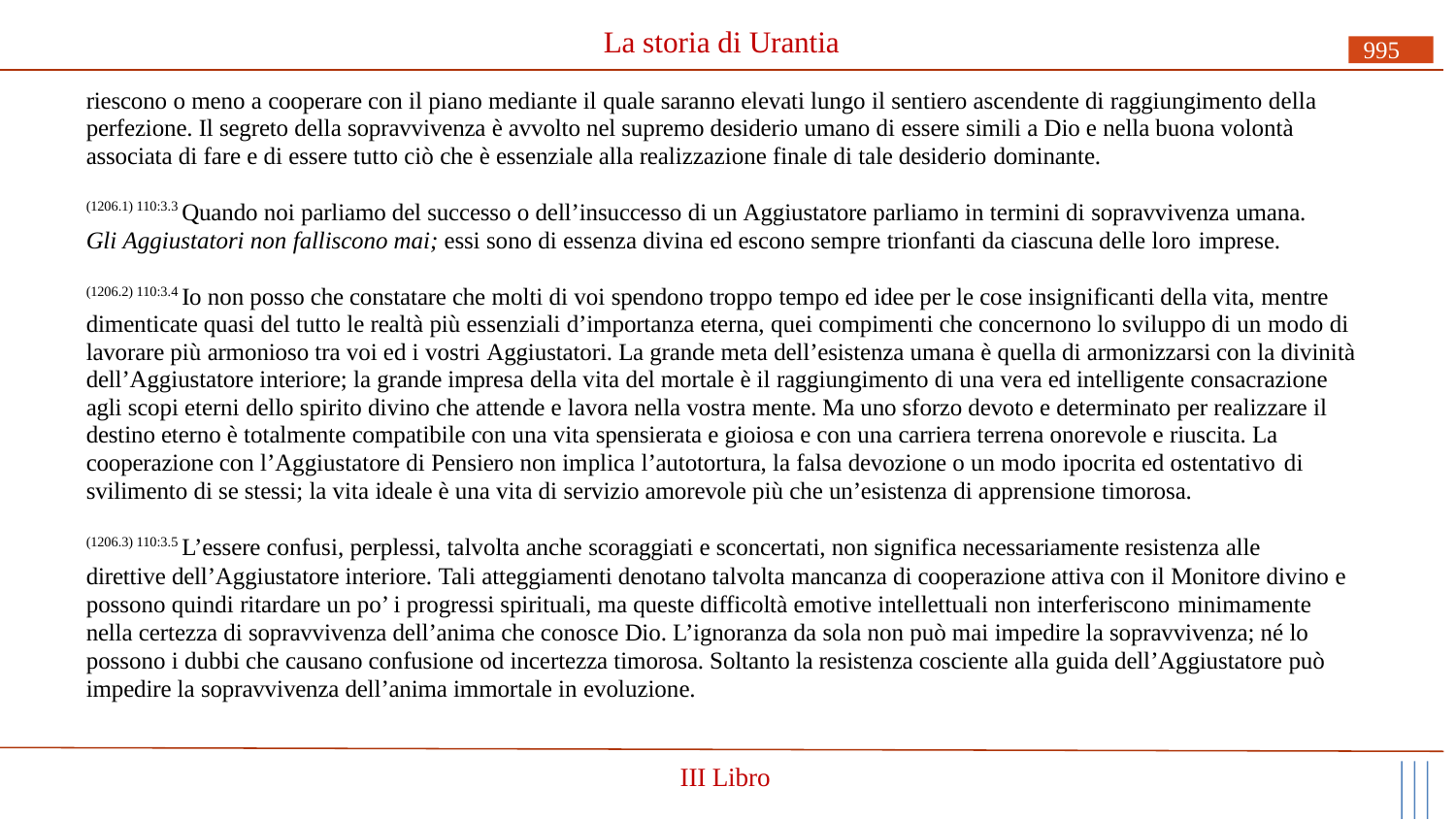

# La storia di Urantia
995

riescono o meno a cooperare con il piano mediante il quale saranno elevati lungo il sentiero ascendente di raggiungimento della  perfezione. Il segreto della sopravvivenza è avvolto nel supremo desiderio umano di essere simili a Dio e nella buona volontà  associata di fare e di essere tutto ciò che è essenziale alla realizzazione finale di tale desiderio dominante.

(1206.1) 110:3.3 Quando noi parliamo del successo o dell’insuccesso di un Aggiustatore parliamo in termini di sopravvivenza umana.
Gli Aggiustatori non falliscono mai; essi sono di essenza divina ed escono sempre trionfanti da ciascuna delle loro imprese.

(1206.2) 110:3.4 Io non posso che constatare che molti di voi spendono troppo tempo ed idee per le cose insignificanti della vita, mentre  dimenticate quasi del tutto le realtà più essenziali d’importanza eterna, quei compimenti che concernono lo sviluppo di un modo di  lavorare più armonioso tra voi ed i vostri Aggiustatori. La grande meta dell’esistenza umana è quella di armonizzarsi con la divinità  dell’Aggiustatore interiore; la grande impresa della vita del mortale è il raggiungimento di una vera ed intelligente consacrazione  agli scopi eterni dello spirito divino che attende e lavora nella vostra mente. Ma uno sforzo devoto e determinato per realizzare il  destino eterno è totalmente compatibile con una vita spensierata e gioiosa e con una carriera terrena onorevole e riuscita. La  cooperazione con l’Aggiustatore di Pensiero non implica l’autotortura, la falsa devozione o un modo ipocrita ed ostentativo di
svilimento di se stessi; la vita ideale è una vita di servizio amorevole più che un’esistenza di apprensione timorosa.

(1206.3) 110:3.5 L’essere confusi, perplessi, talvolta anche scoraggiati e sconcertati, non significa necessariamente resistenza alle
direttive dell’Aggiustatore interiore. Tali atteggiamenti denotano talvolta mancanza di cooperazione attiva con il Monitore divino e  possono quindi ritardare un po’ i progressi spirituali, ma queste difficoltà emotive intellettuali non interferiscono minimamente
nella certezza di sopravvivenza dell’anima che conosce Dio. L’ignoranza da sola non può mai impedire la sopravvivenza; né lo  possono i dubbi che causano confusione od incertezza timorosa. Soltanto la resistenza cosciente alla guida dell’Aggiustatore può  impedire la sopravvivenza dell’anima immortale in evoluzione.

III Libro